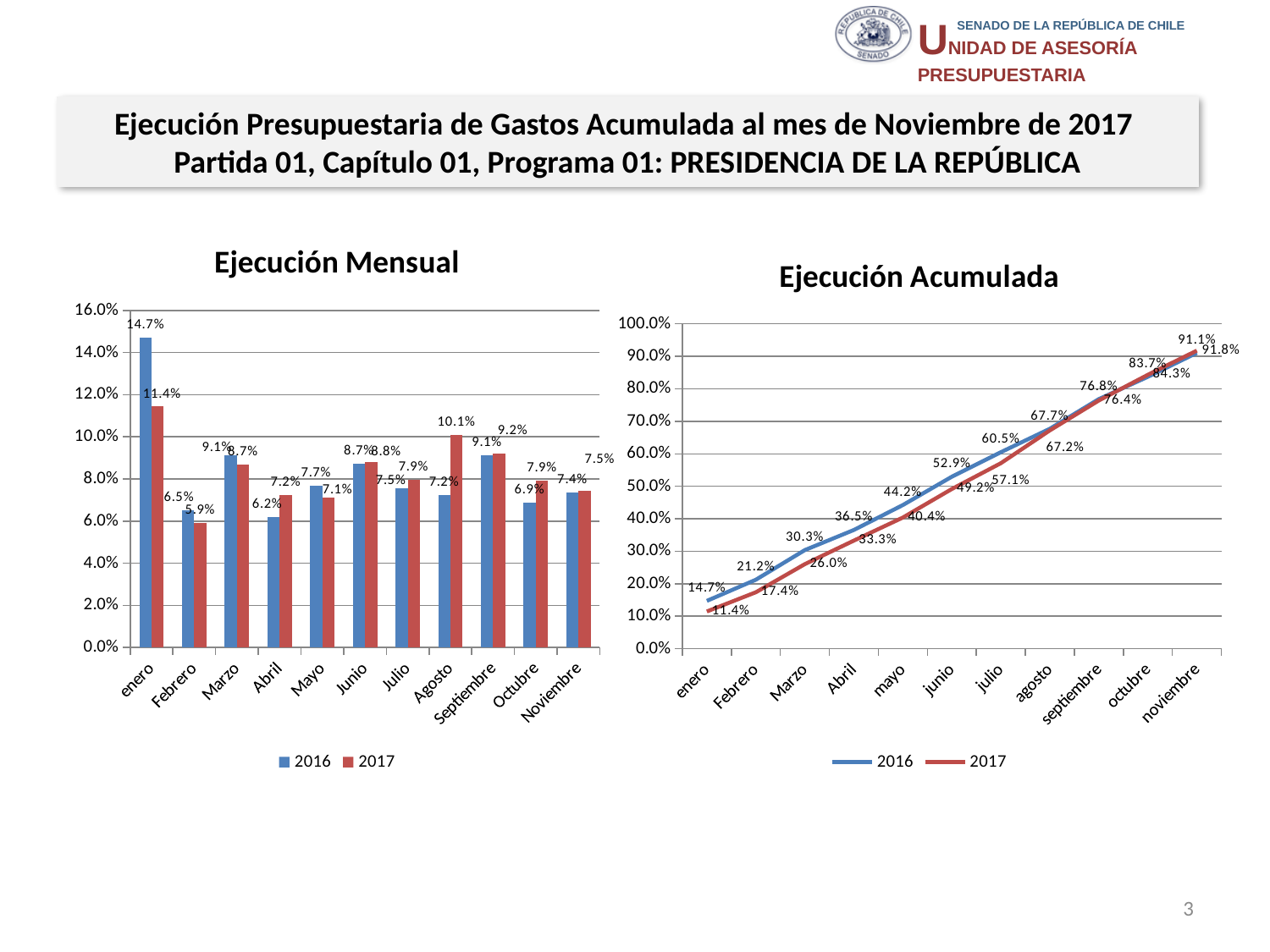

Ejecución Presupuestaria de Gastos Acumulada al mes de Noviembre de 2017
Partida 01, Capítulo 01, Programa 01: PRESIDENCIA DE LA REPÚBLICA

### Chart: Ejecución Mensual

| Category | 2016 | 2017 |
|---|---|---|
| enero | 0.14692679784883927 | 0.11437800197225921 |
| Febrero | 0.06523358275107735 | 0.05918358182661851 |
| Marzo | 0.0913248616749369 | 0.08665531447025078 |
| Abril | 0.06185718024749334 | 0.07231890977044984 |
| Mayo | 0.07688934748914564 | 0.07102043426756928 |
| Junio | 0.08718448045030908 | 0.08806019064614046 |
| Julio | 0.07541519060692847 | 0.07944775486206065 |
| Agosto | 0.07229260395786861 | 0.10106849722578432 |
| Septiembre | 0.0912912565204232 | 0.0919140617517476 |
| Octubre | 0.06864192092233225 | 0.07904130743137261 |
| Noviembre | 0.07355602851698945 | 0.0745678211916017 |

### Chart: Ejecución Acumulada

| Category | 2016 | 2017 |
|---|---|---|
| enero | 0.14692679784883927 | 0.11437800197225921 |
| Febrero | 0.21216038059991663 | 0.1735615837988777 |
| Marzo | 0.3034852422748535 | 0.26021689826912847 |
| Abril | 0.3653424225223469 | 0.33253580803957833 |
| mayo | 0.44223177001149255 | 0.4035562423071476 |
| junio | 0.5294162504618016 | 0.49161643295328805 |
| julio | 0.6048314410687301 | 0.5710641878153487 |
| agosto | 0.6771240450265987 | 0.672132685041133 |
| septiembre | 0.7684153015470219 | 0.7640467467928806 |
| octubre | 0.8370572224693541 | 0.8430880542242533 |
| noviembre | 0.9106132509863436 | 0.9176558754158549 |
3